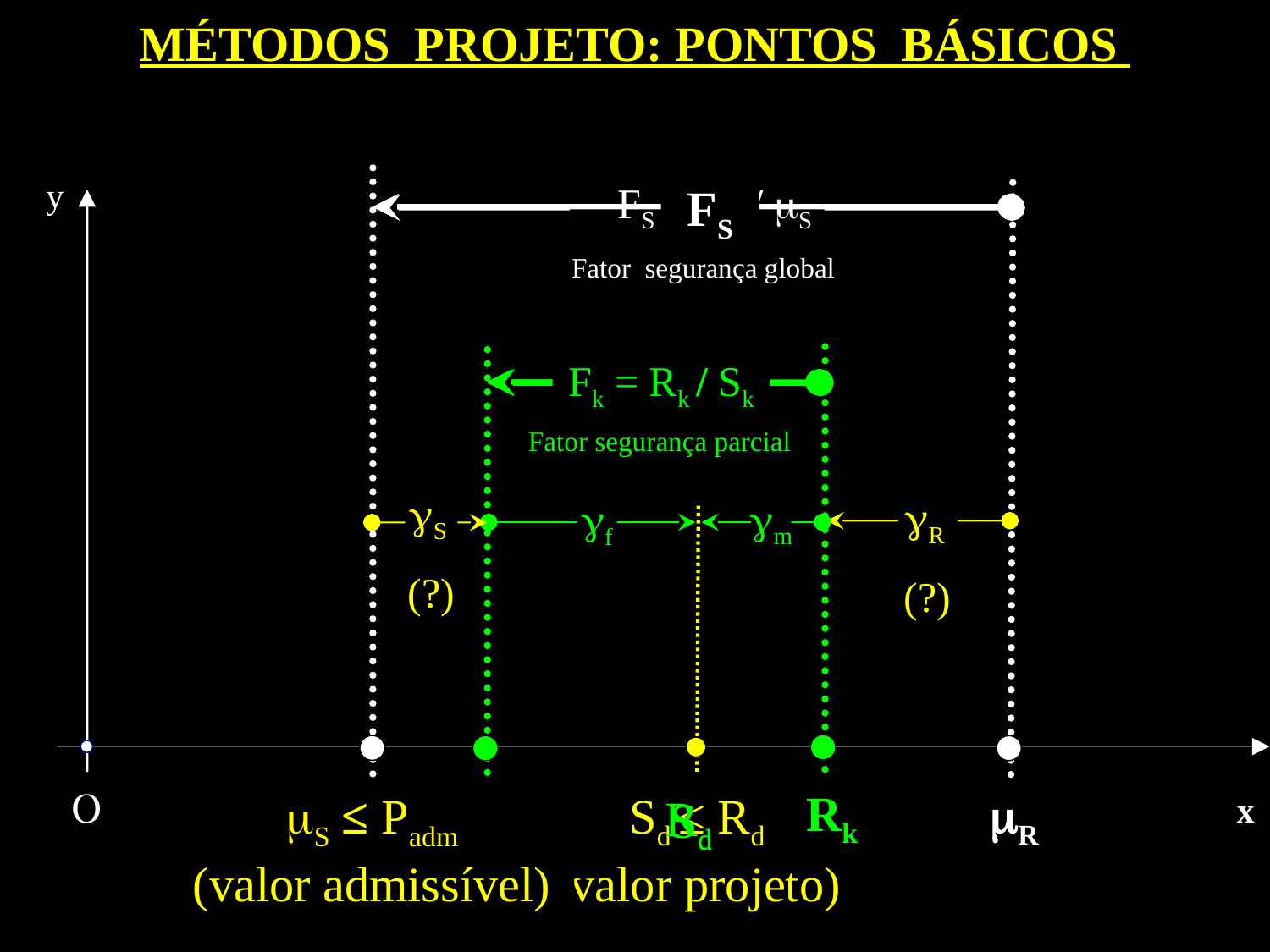

MÉTODOS  PROJETO: PONTOS  BÁSICOS

y

x
Ο

    FS = μR / μS

FS

Fator  segurança global

Fk

Fk= γf.γm

Fk = Rk / Sk

Fator segurança parcial
γS
(?)

γR
(?)
γm

γf

μS ≤ Padm
(valor admissível)

μS
Padm = μR / FS
Sk
μS
Rk
μR
μS
Sd ≤ Rd
(valor projeto)

Rd
Sd = Rd
Sd
Sd = Rd